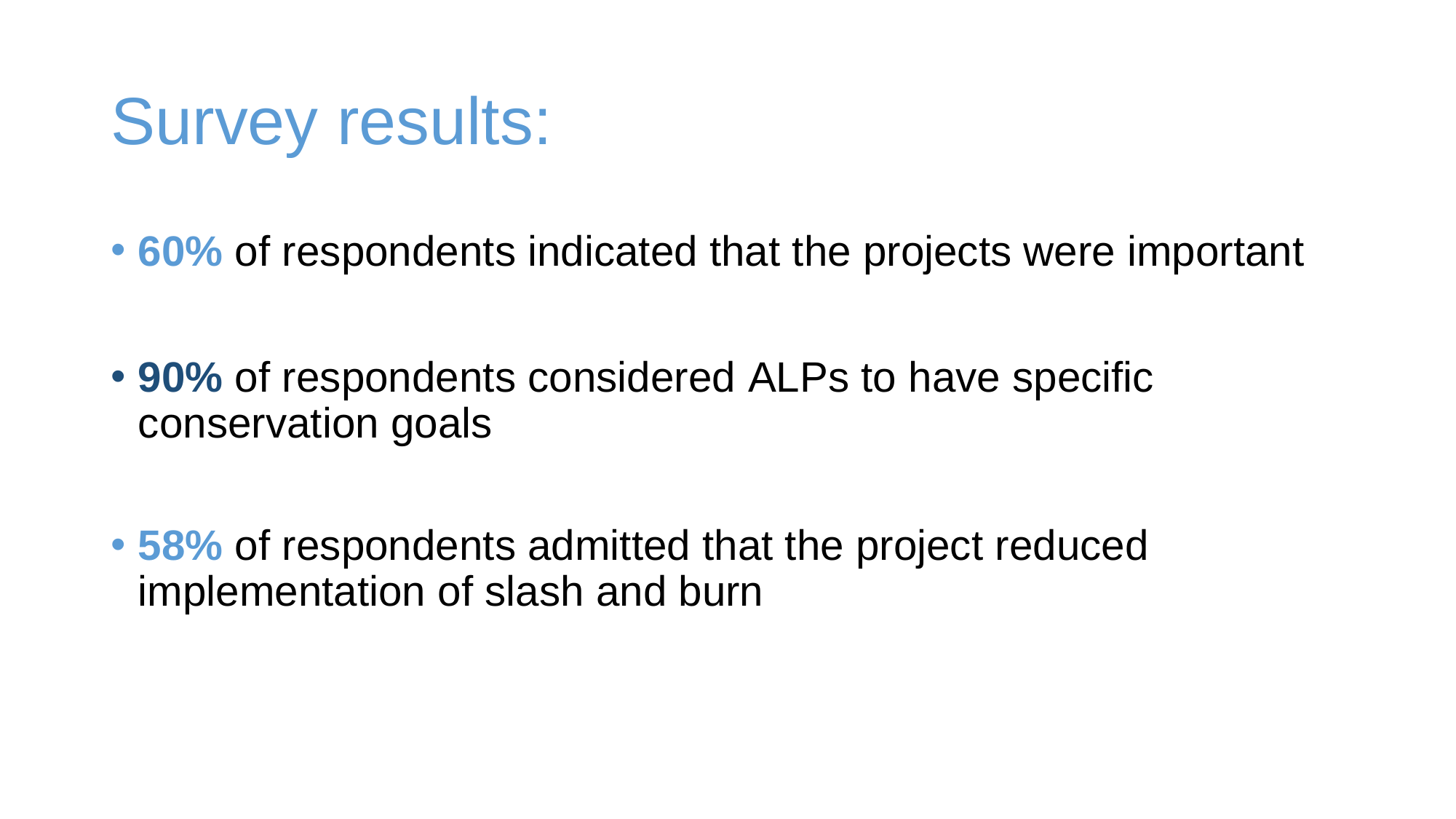

# Survey results:
60% of respondents indicated that the projects were important

90% of respondents considered ALPs to have specific conservation goals

58% of respondents admitted that the project reduced implementation of slash and burn